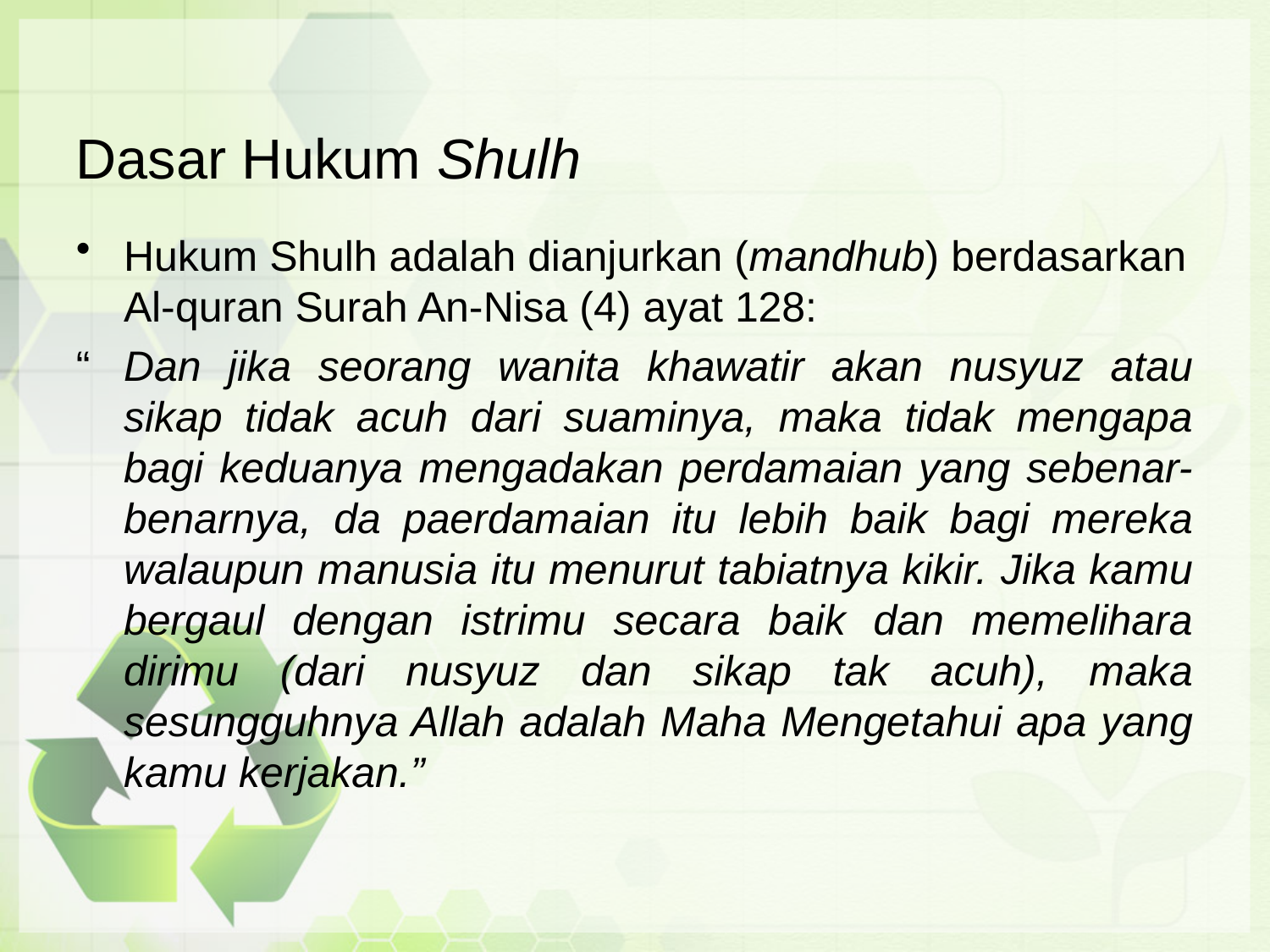

# Dasar Hukum Shulh
Hukum Shulh adalah dianjurkan (mandhub) berdasarkan Al-quran Surah An-Nisa (4) ayat 128:
“	Dan jika seorang wanita khawatir akan nusyuz atau sikap tidak acuh dari suaminya, maka tidak mengapa bagi keduanya mengadakan perdamaian yang sebenar-benarnya, da paerdamaian itu lebih baik bagi mereka walaupun manusia itu menurut tabiatnya kikir. Jika kamu bergaul dengan istrimu secara baik dan memelihara dirimu (dari nusyuz dan sikap tak acuh), maka sesungguhnya Allah adalah Maha Mengetahui apa yang kamu kerjakan.”